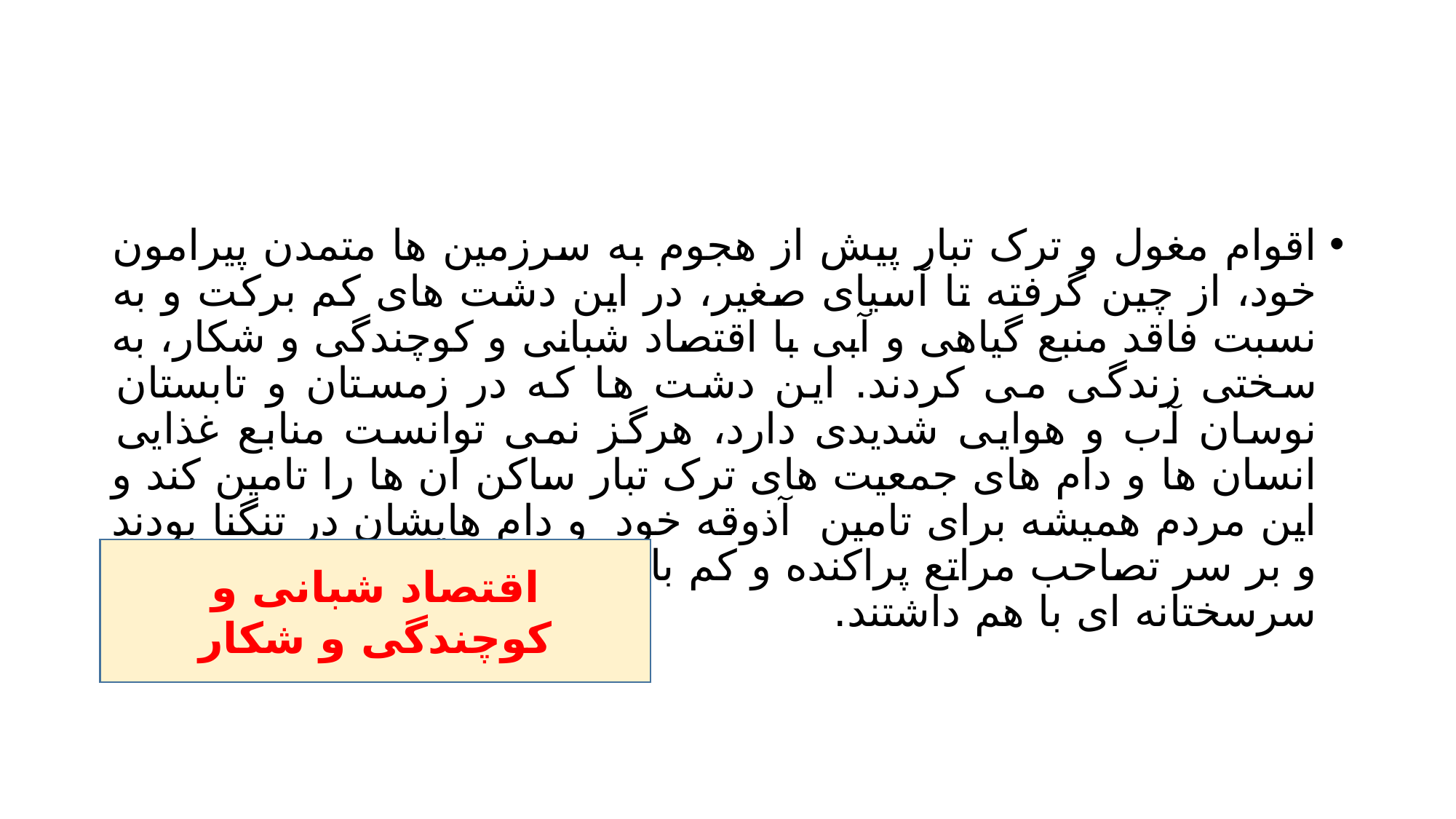

#
اقوام مغول و ترک تبار پیش از هجوم به سرزمین ها متمدن پیرامون خود، از چین گرفته تا آسیای صغیر، در این دشت های کم برکت و به نسبت فاقد منبع گیاهی و آبی با اقتصاد شبانی و کوچندگی و شکار، به سختی زندگی می کردند. این دشت ها که در زمستان و تابستان نوسان آب و هوایی شدیدی دارد، هرگز نمی توانست منابع غذایی انسان ها و دام های جمعیت های ترک تبار ساکن ان ها را تامین کند و این مردم همیشه برای تامین  آذوقه خود  و دام هایشان در تنگنا بودند و بر سر تصاحب مراتع پراکنده و کم بار این دشت ها رقابت خونین  و سرسختانه ای با هم داشتند.
اقتصاد شبانی و کوچندگی و شکار